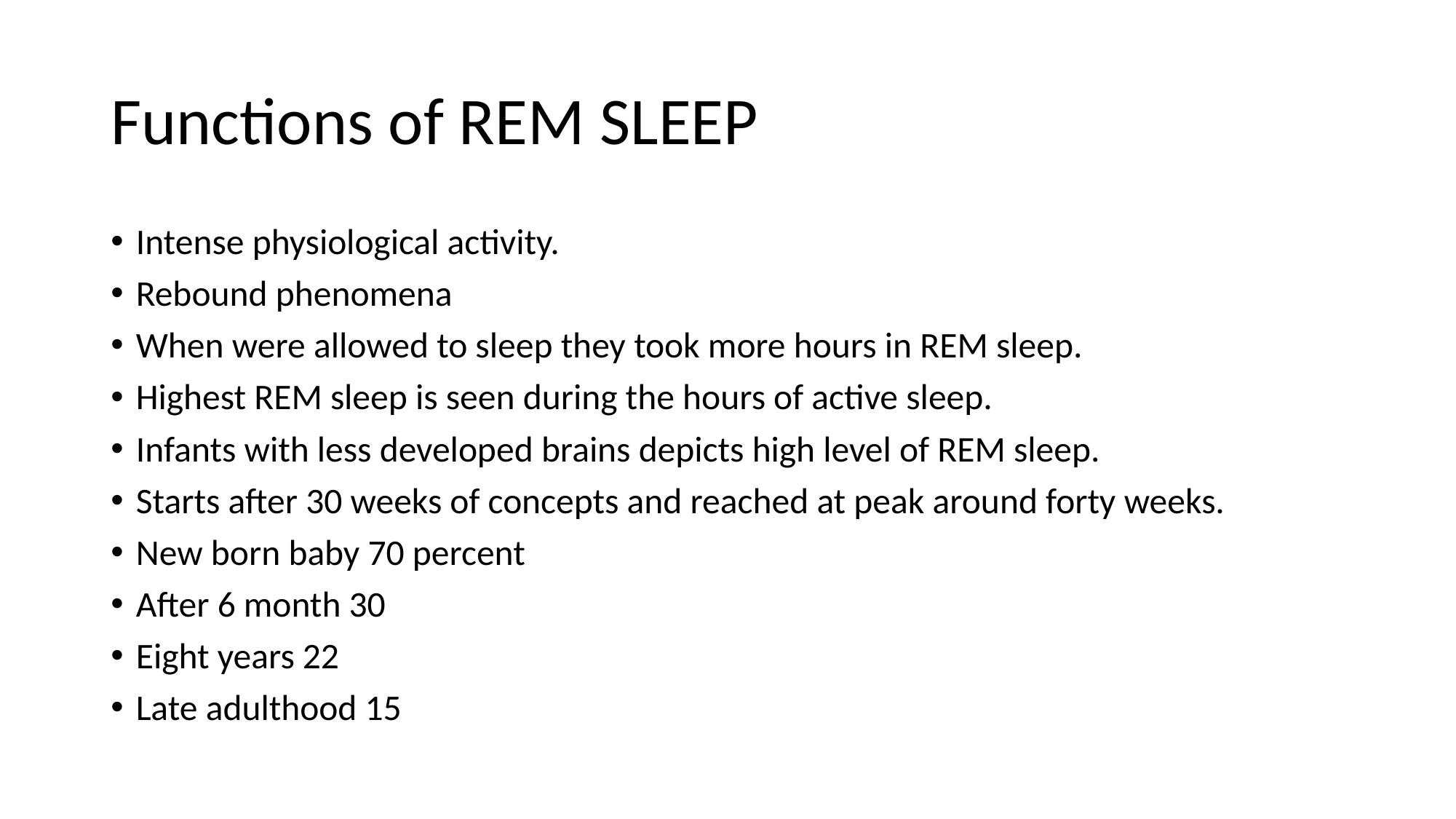

# Functions of REM SLEEP
Intense physiological activity.
Rebound phenomena
When were allowed to sleep they took more hours in REM sleep.
Highest REM sleep is seen during the hours of active sleep.
Infants with less developed brains depicts high level of REM sleep.
Starts after 30 weeks of concepts and reached at peak around forty weeks.
New born baby 70 percent
After 6 month 30
Eight years 22
Late adulthood 15